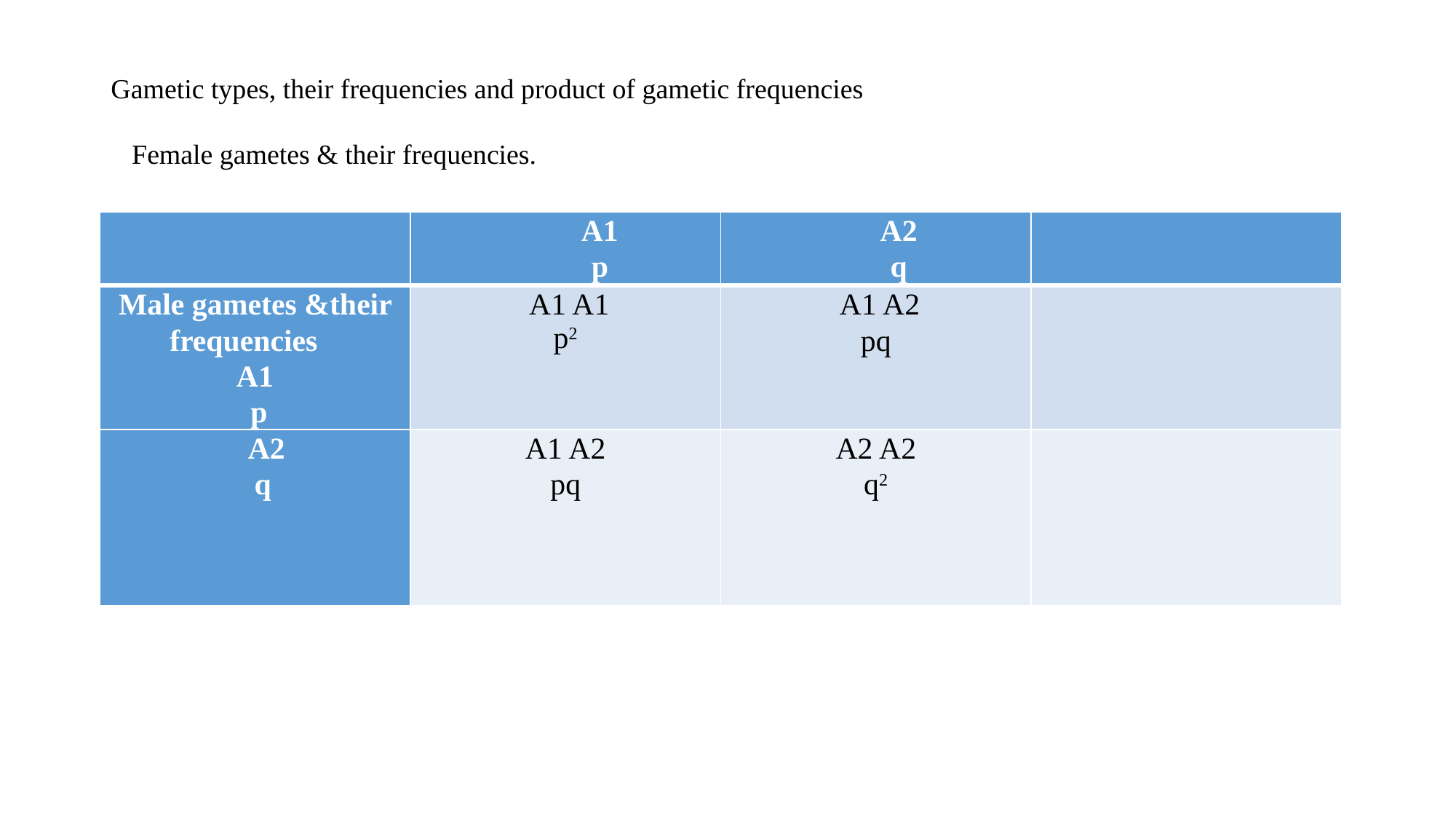

Gametic types, their frequencies and product of gametic frequencies

			Female gametes & their frequencies.

Genotype of zygotes/ progeny and their frequency
Genotypes           A1 A1         A1 A2         A2 A2
Frequency               p2             2pq               q2

|  | A1 p | A2 q |  |
| --- | --- | --- | --- |
| Male gametes &their frequencies A1 p | A1 A1 p2 | A1 A2 pq |  |
| A2 q | A1 A2 pq | A2 A2 q2 |  |